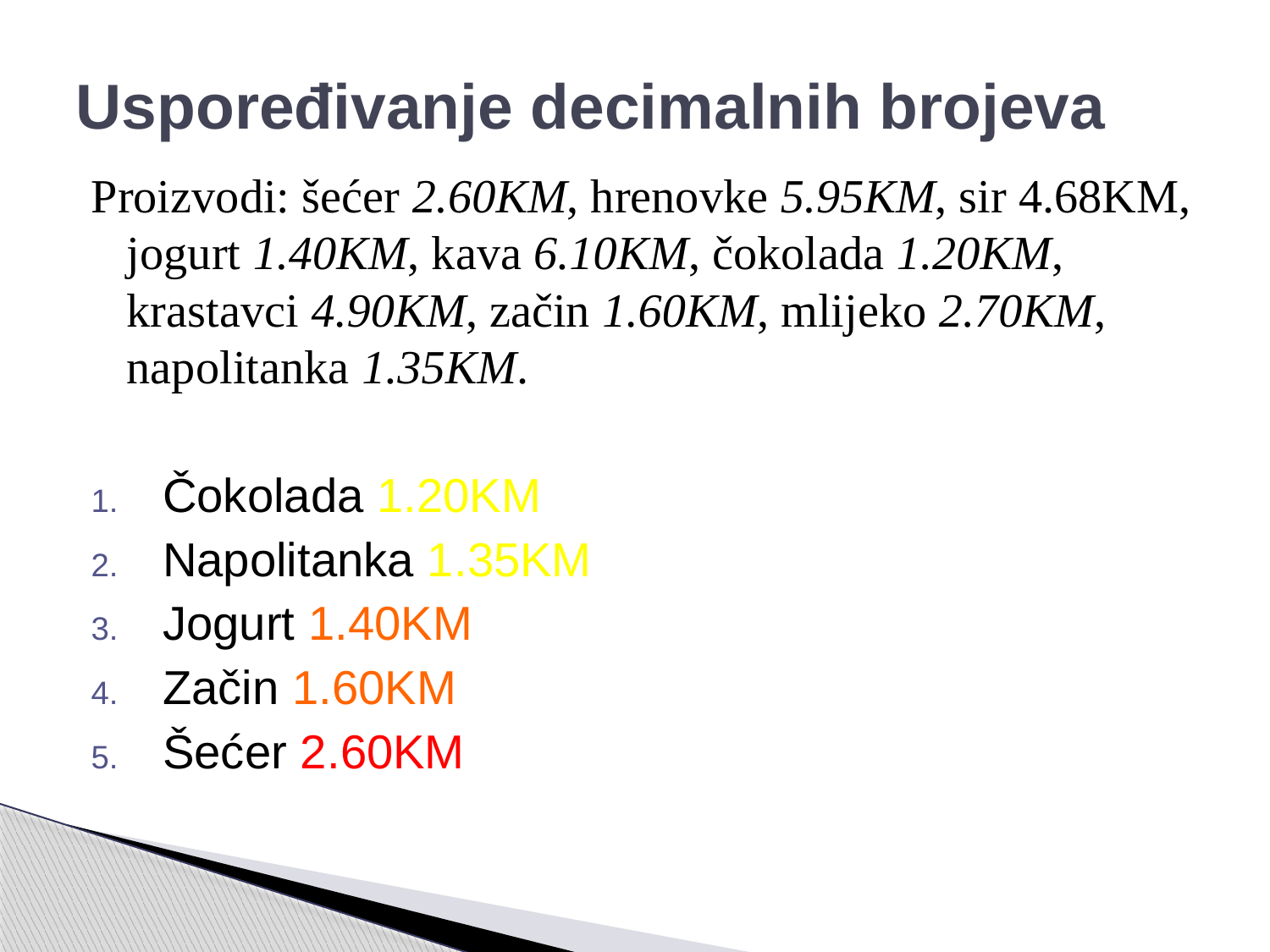

# Uspoređivanje decimalnih brojeva
Proizvodi: šećer 2.60KM, hrenovke 5.95KM, sir 4.68KM, jogurt 1.40KM, kava 6.10KM, čokolada 1.20KM, krastavci 4.90KM, začin 1.60KM, mlijeko 2.70KM, napolitanka 1.35KM.

Čokolada 1.20KM
Napolitanka 1.35KM
Jogurt 1.40KM
Začin 1.60KM
Šećer 2.60KM